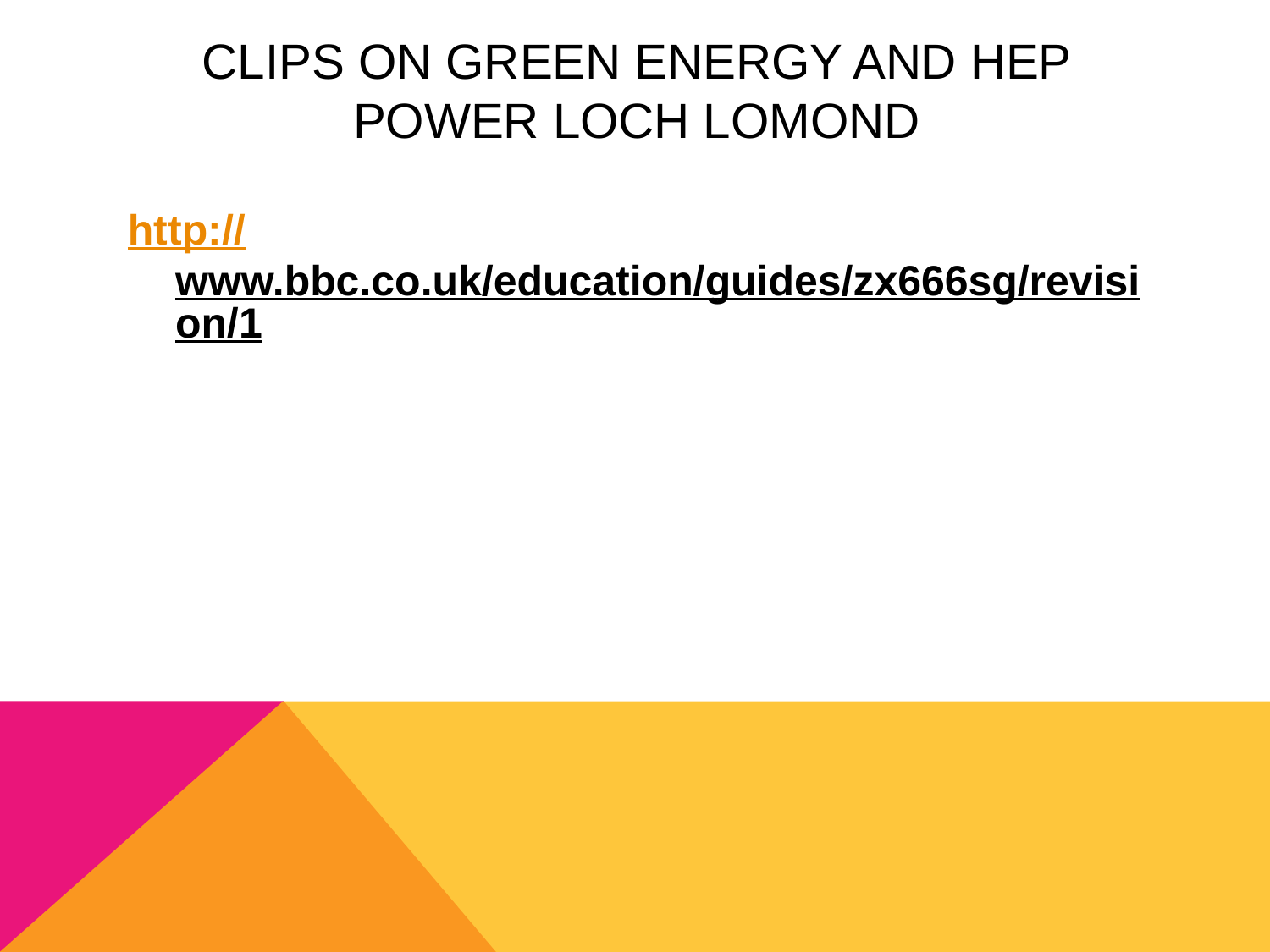

# Clips on Green energy and hep power loch Lomond
http://www.bbc.co.uk/education/guides/zx666sg/revision/1